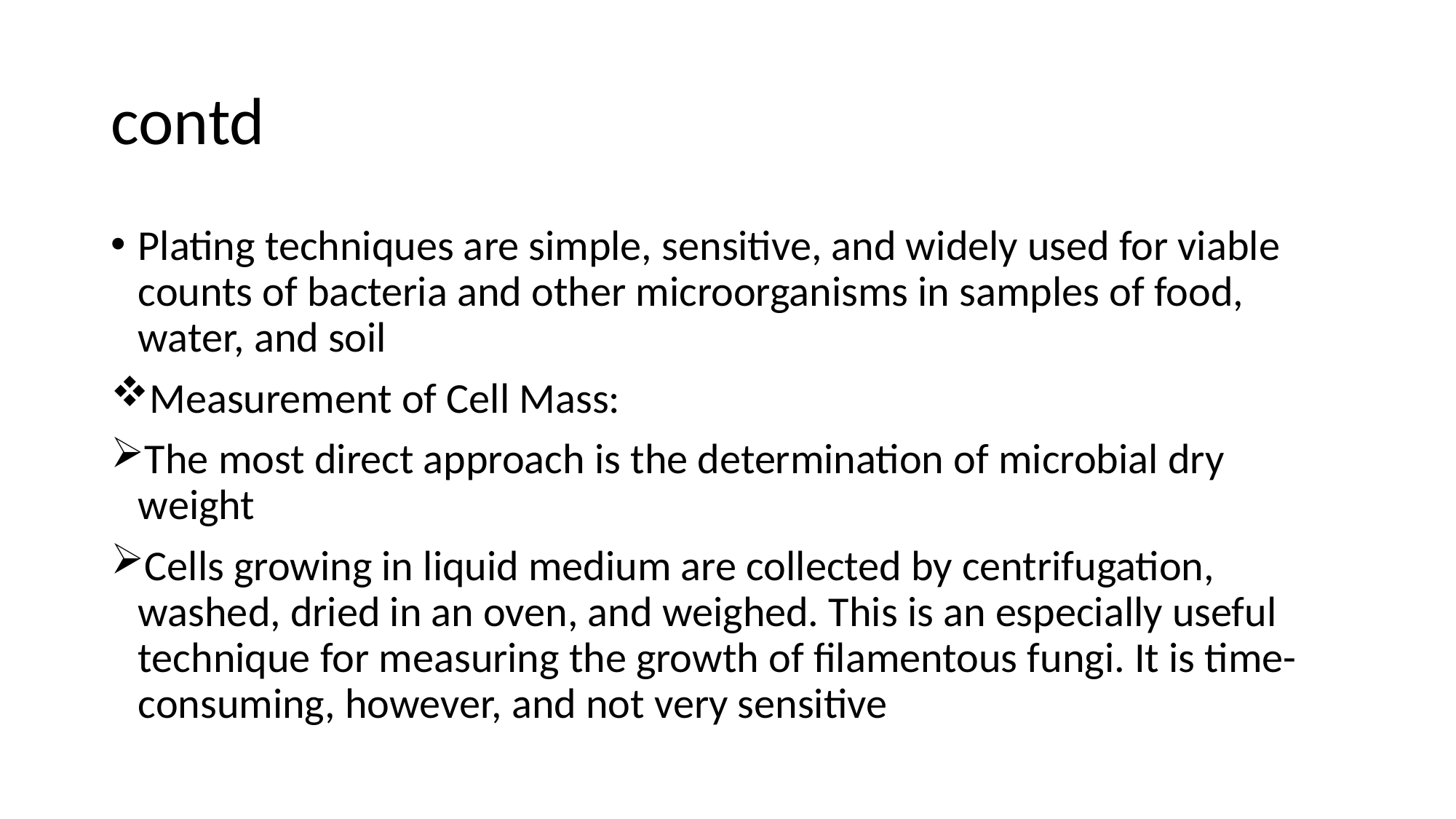

# contd
Plating techniques are simple, sensitive, and widely used for viable counts of bacteria and other microorganisms in samples of food, water, and soil
Measurement of Cell Mass:
The most direct approach is the determination of microbial dry weight
Cells growing in liquid medium are collected by centrifugation, washed, dried in an oven, and weighed. This is an especially useful technique for measuring the growth of filamentous fungi. It is time-consuming, however, and not very sensitive